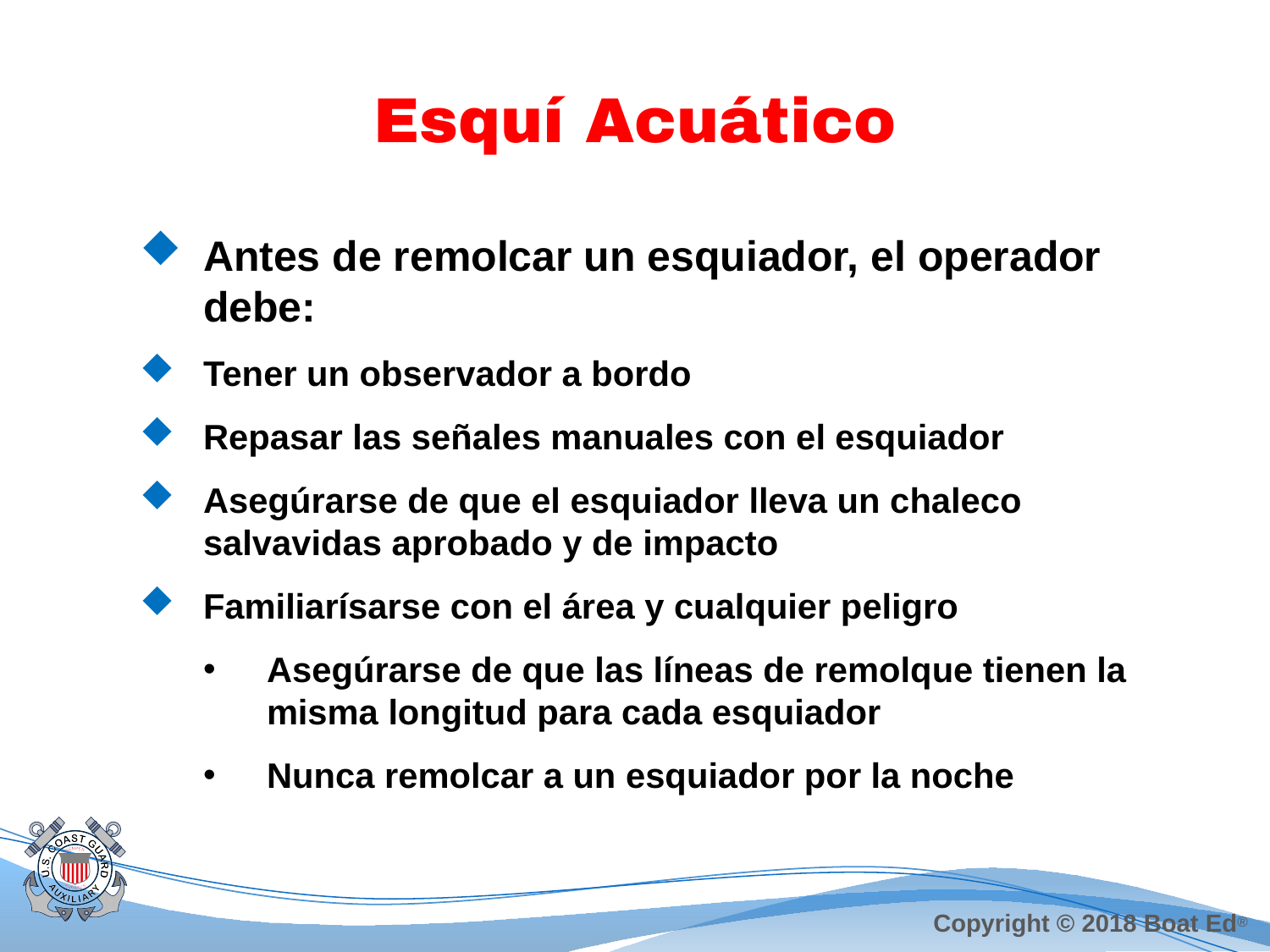

# Esquí Acuático
Antes de remolcar un esquiador, el operador debe:
Tener un observador a bordo
Repasar las señales manuales con el esquiador
Asegúrarse de que el esquiador lleva un chaleco salvavidas aprobado y de impacto
Familiarísarse con el área y cualquier peligro
Asegúrarse de que las líneas de remolque tienen la misma longitud para cada esquiador
Nunca remolcar a un esquiador por la noche